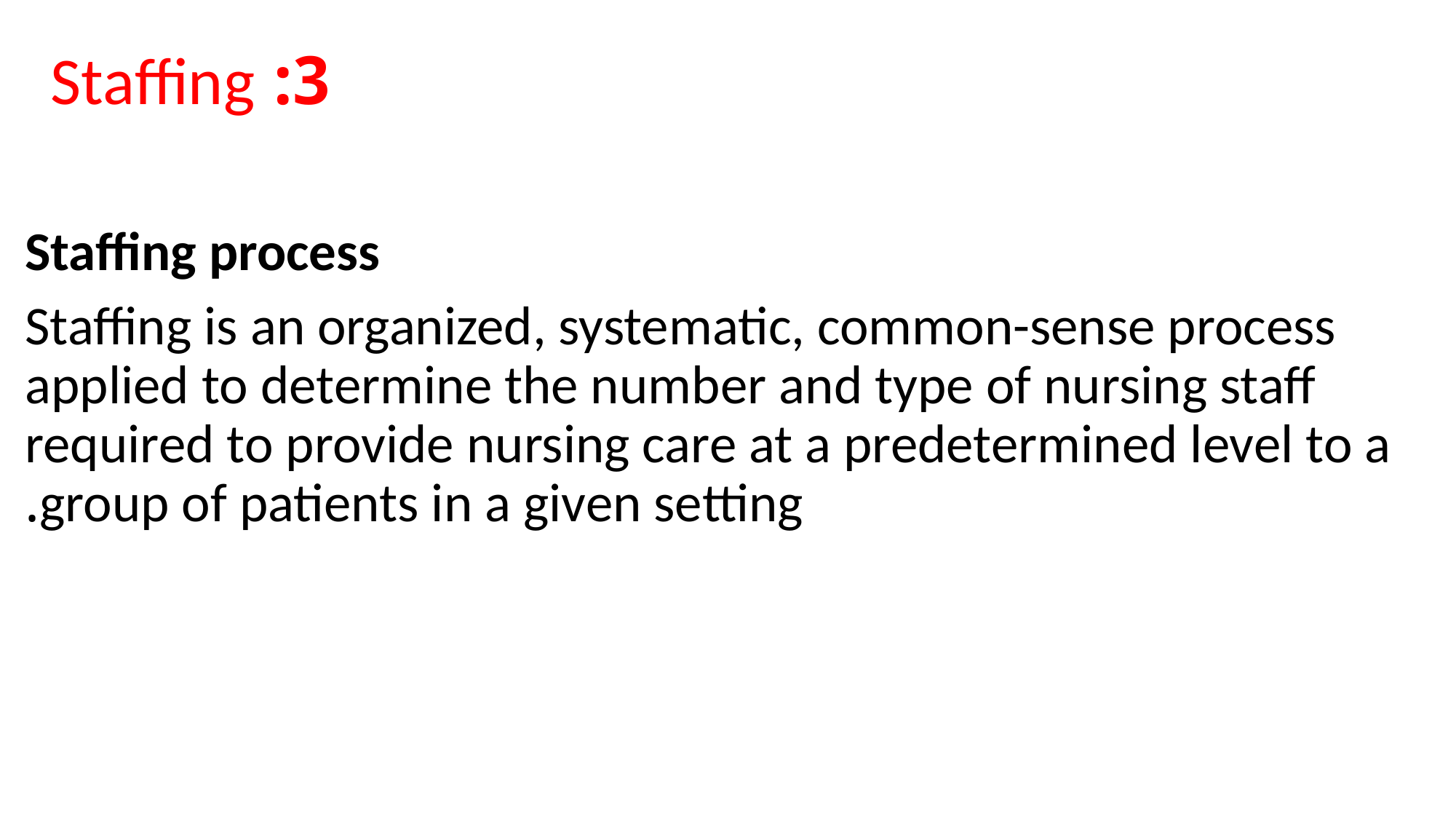

# 3: Staffing
Staffing process
Staffing is an organized, systematic, common-sense process applied to determine the number and type of nursing staff required to provide nursing care at a predetermined level to a group of patients in a given setting.